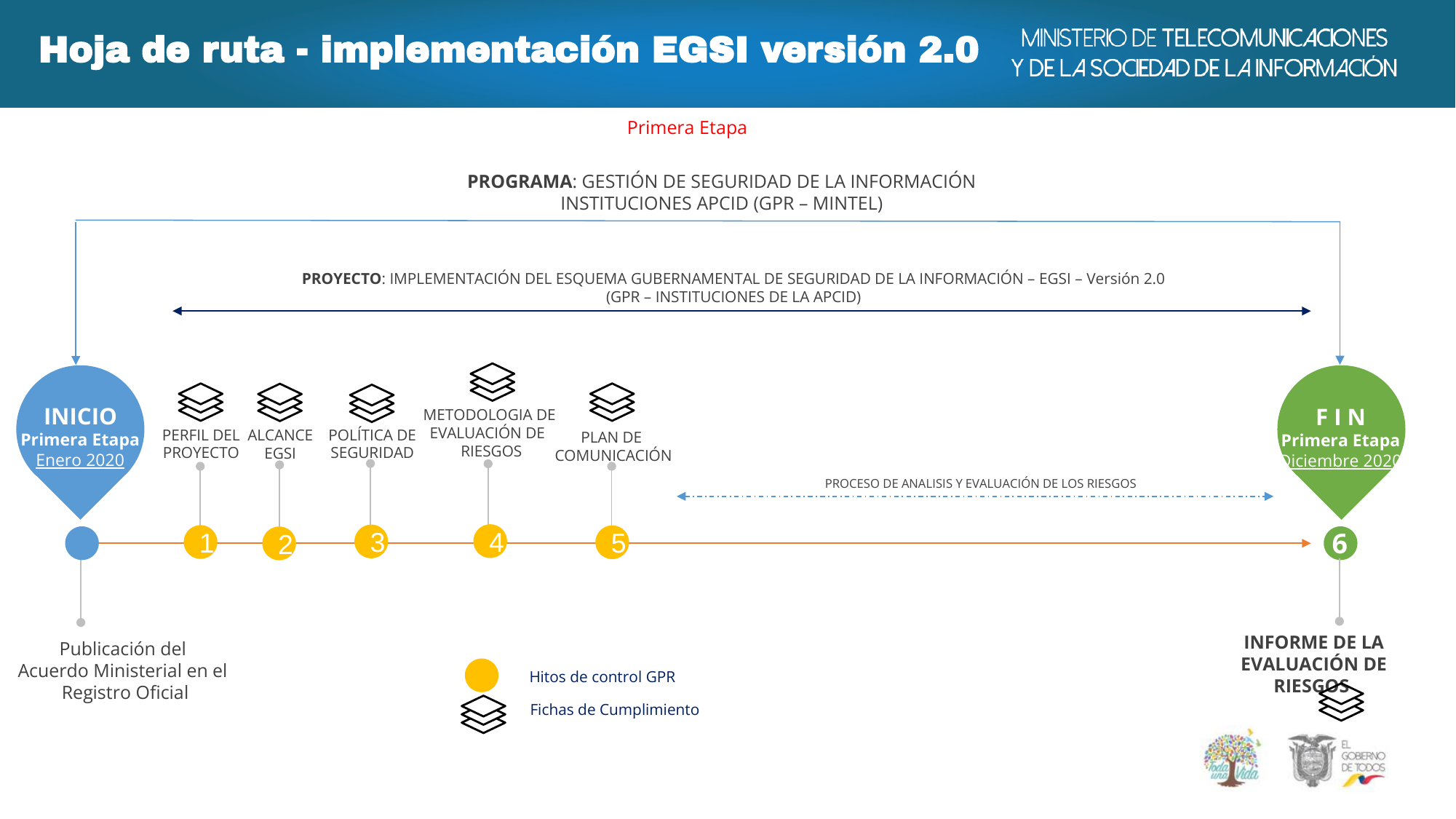

Hoja de ruta - implementación EGSI versión 2.0
Primera Etapa
PROGRAMA: GESTIÓN DE SEGURIDAD DE LA INFORMACIÓN
INSTITUCIONES APCID (GPR – MINTEL)

F I N
Primera Etapa
Diciembre 2020
INFORME DE LA EVALUACIÓN DE RIESGOS
Publicación del
Acuerdo Ministerial en el
Registro Oficial

Fichas de Cumplimiento
Hitos de control GPR
PROYECTO: IMPLEMENTACIÓN DEL ESQUEMA GUBERNAMENTAL DE SEGURIDAD DE LA INFORMACIÓN – EGSI – Versión 2.0
(GPR – INSTITUCIONES DE LA APCID)

PERFIL DEL
PROYECTO
2
1
3
1

INICIO
Primera Etapa
Enero 2020

METODOLOGIA DE
EVALUACIÓN DE
RIESGOS

POLÍTICA DE
SEGURIDAD
ALCANCE
EGSI
PLAN DE
COMUNICACIÓN
PROCESO DE ANALISIS Y EVALUACIÓN DE LOS RIESGOS
6
4
3
5
2